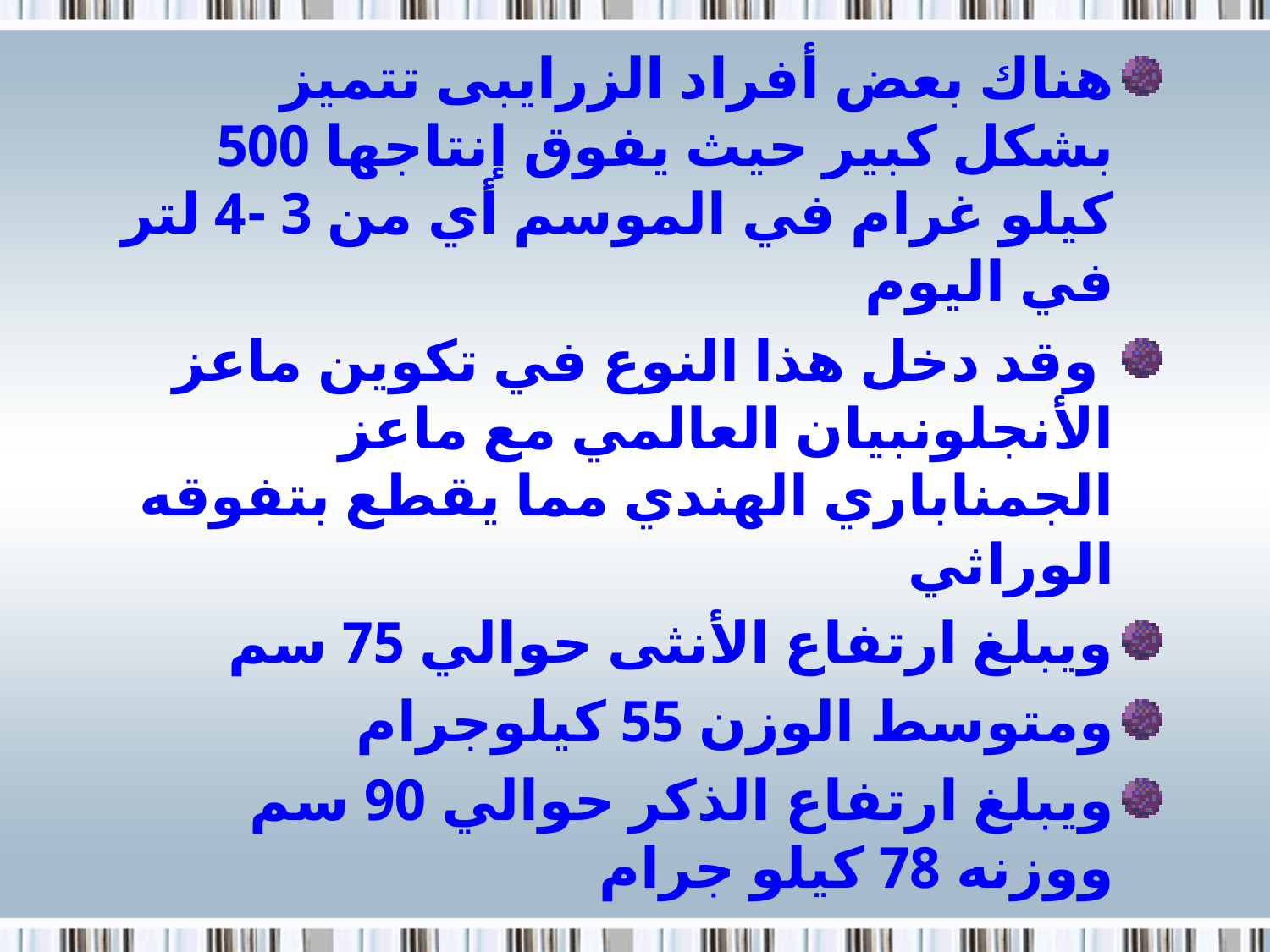

هناك بعض أفراد الزرايبى تتميز بشكل كبير حيث يفوق إنتاجها 500 كيلو غرام في الموسم أي من 3 -4 لتر في اليوم
 وقد دخل هذا النوع في تكوين ماعز الأنجلونبيان العالمي مع ماعز الجمناباري الهندي مما يقطع بتفوقه الوراثي
ويبلغ ارتفاع الأنثى حوالي 75 سم
ومتوسط الوزن 55 كيلوجرام
ويبلغ ارتفاع الذكر حوالي 90 سم ووزنه 78 كيلو جرام
#